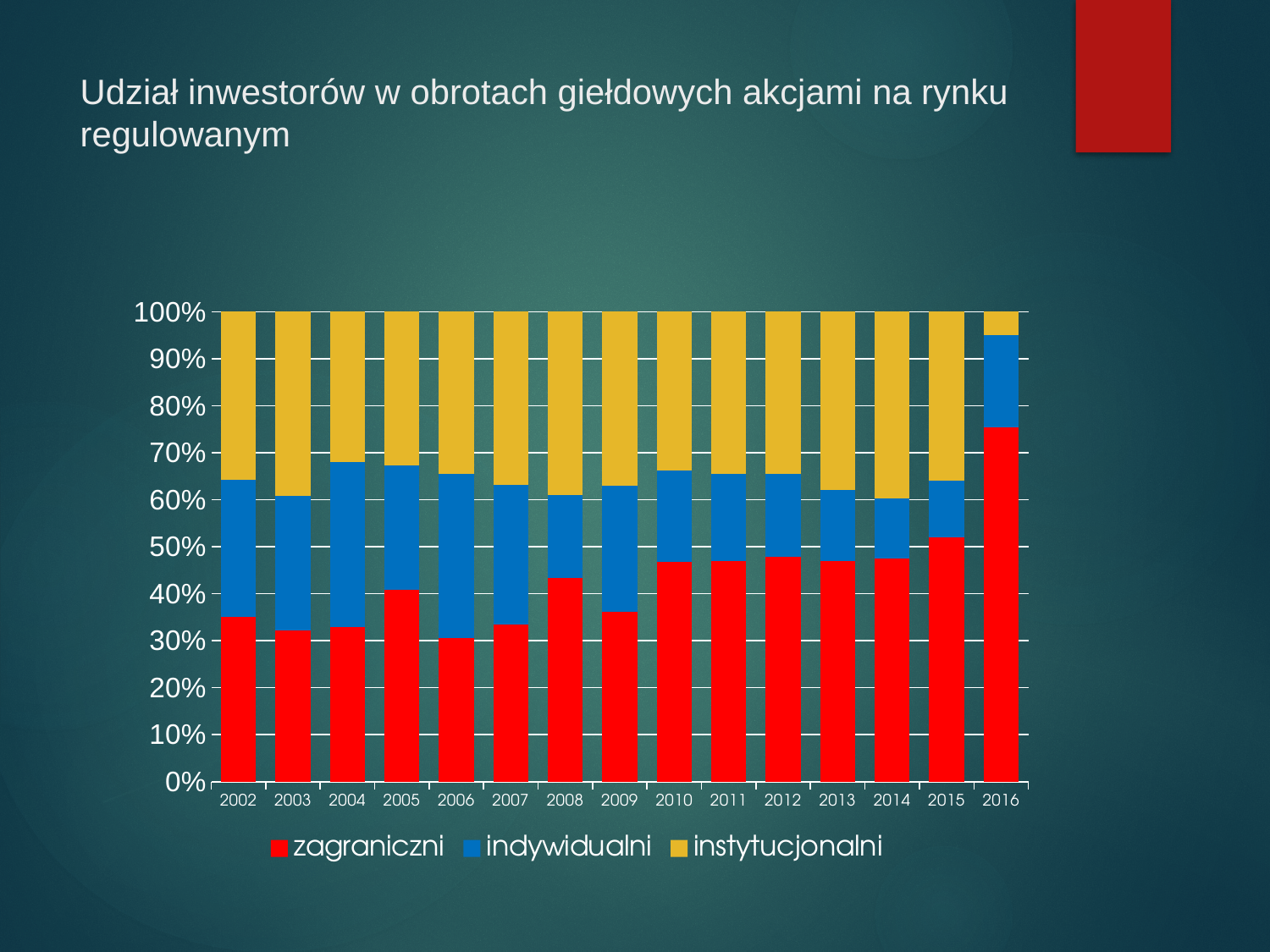

# Udział inwestorów w obrotach giełdowych akcjami na rynku regulowanym

### Chart

| Category | zagraniczni | indywidualni | instytucjonalni  |
|---|---|---|---|
| 2002 | 16749.0 | 13930.0 | 17049.0 |
| 2003 | 21379.0 | 19054.0 | 26009.0 |
| 2004 | 36158.0 | 38760.0 | 35119.0 |
| 2005 | 71691.0 | 46188.0 | 57420.0 |
| 2006 | 96985.0 | 111270.0 | 109685.0 |
| 2007 | 151801.0 | 135357.0 | 167852.0 |
| 2008 | 136239.0 | 55010.0 | 122713.0 |
| 2009 | 120422.0 | 89614.0 | 123355.0 |
| 2010 | 193286.0 | 80647.0 | 139781.0 |
| 2011 | 235647.0 | 92671.0 | 172859.0 |
| 2012 | 179790.0 | 65841.0 | 129479.0 |
| 2013 | 207081.0 | 65977.0 | 167247.0 |
| 2014 | 200440.0 | 53702.0 | 167247.0 |
| 2015 | 106300.0 | 24400.0 | 73600.0 |
| 2016 | 93200.0 | 24400.0 | 6100.0 |